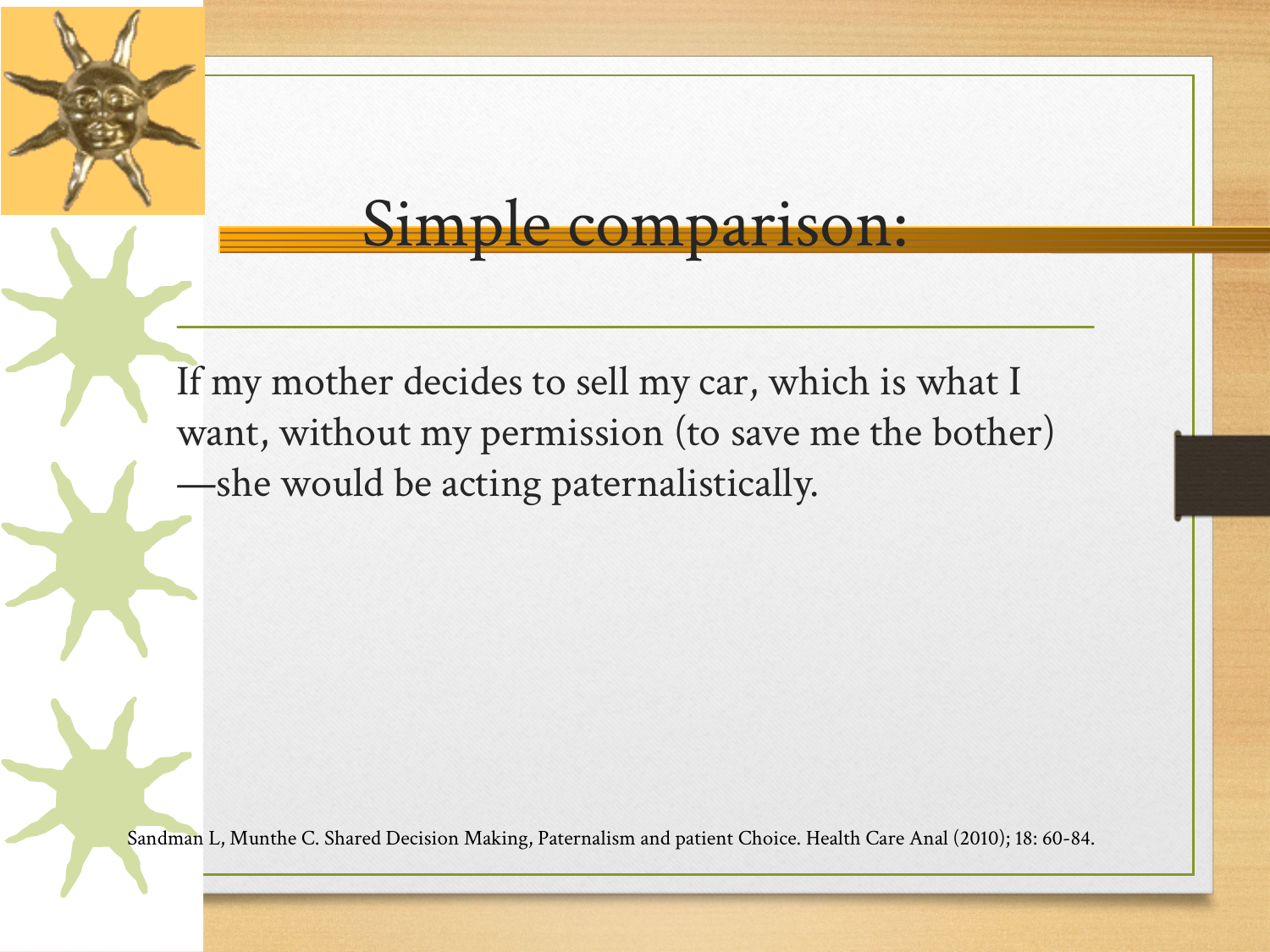

# Simple comparison:
If my mother decides to sell my car, which is what I want, without my permission (to save me the bother)—she would be acting paternalistically.
Sandman L, Munthe C. Shared Decision Making, Paternalism and patient Choice. Health Care Anal (2010); 18: 60-84.